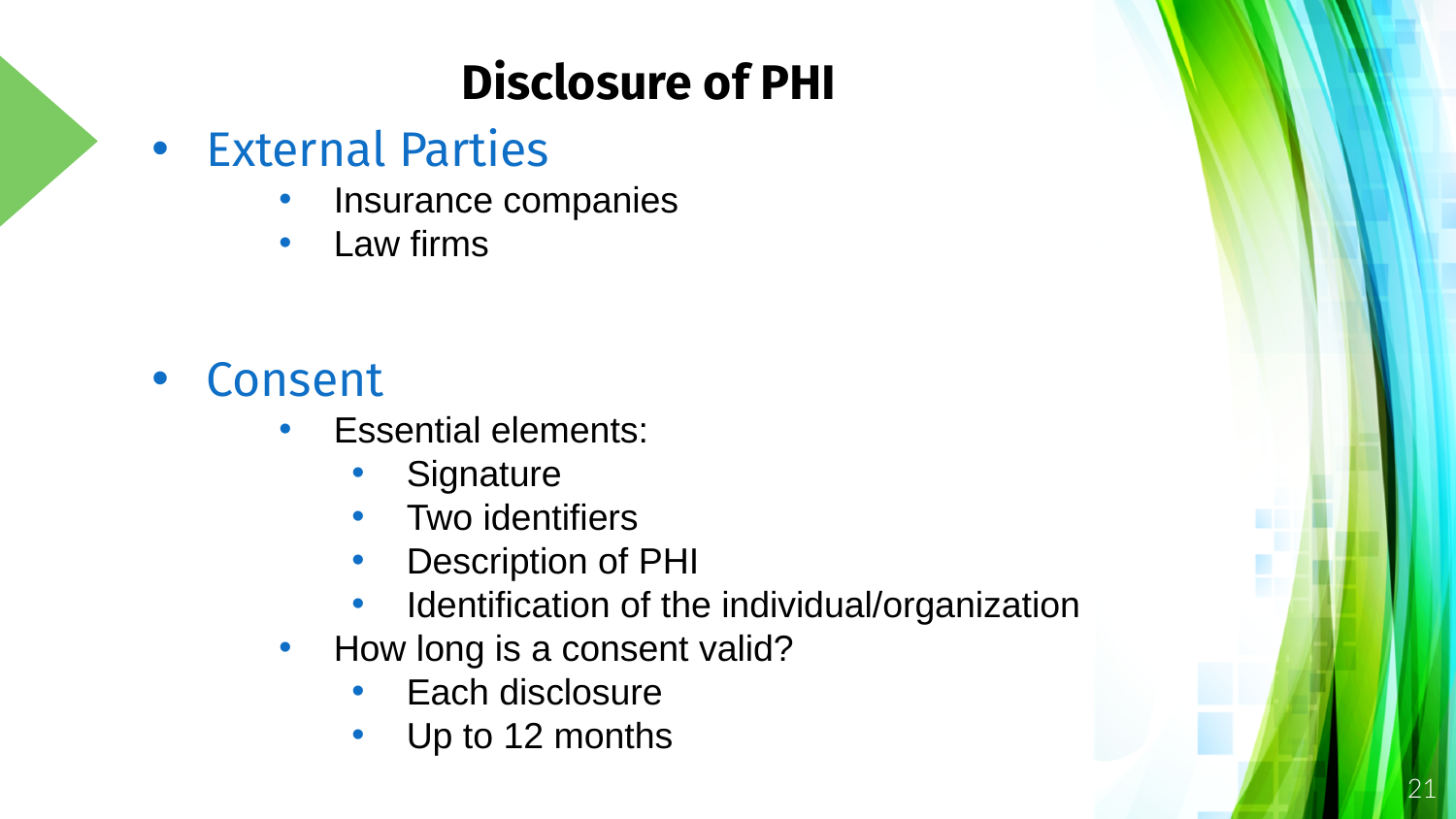

# Disclosure of PHI
External Parties
Insurance companies
Law firms

Consent
Essential elements:
Signature
Two identifiers
Description of PHI
Identification of the individual/organization
How long is a consent valid?
Each disclosure
Up to 12 months

21